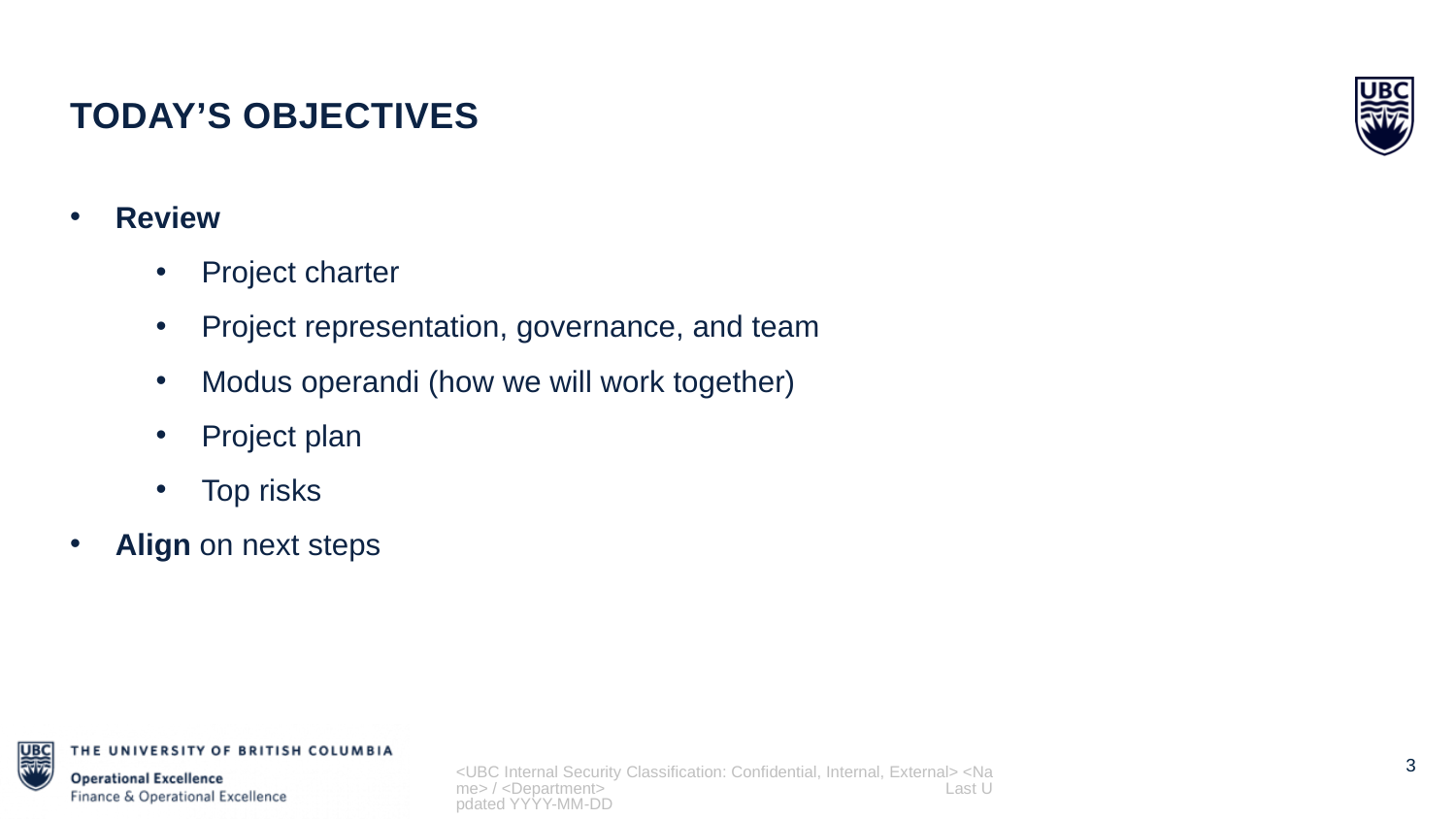

Today’s objectives
Review
Project charter
Project representation, governance, and team
Modus operandi (how we will work together)
Project plan
Top risks
Align on next steps
<UBC Internal Security Classification: Confidential, Internal, External> <Name> / <Department>                                                                          Last Updated YYYY-MM-DD